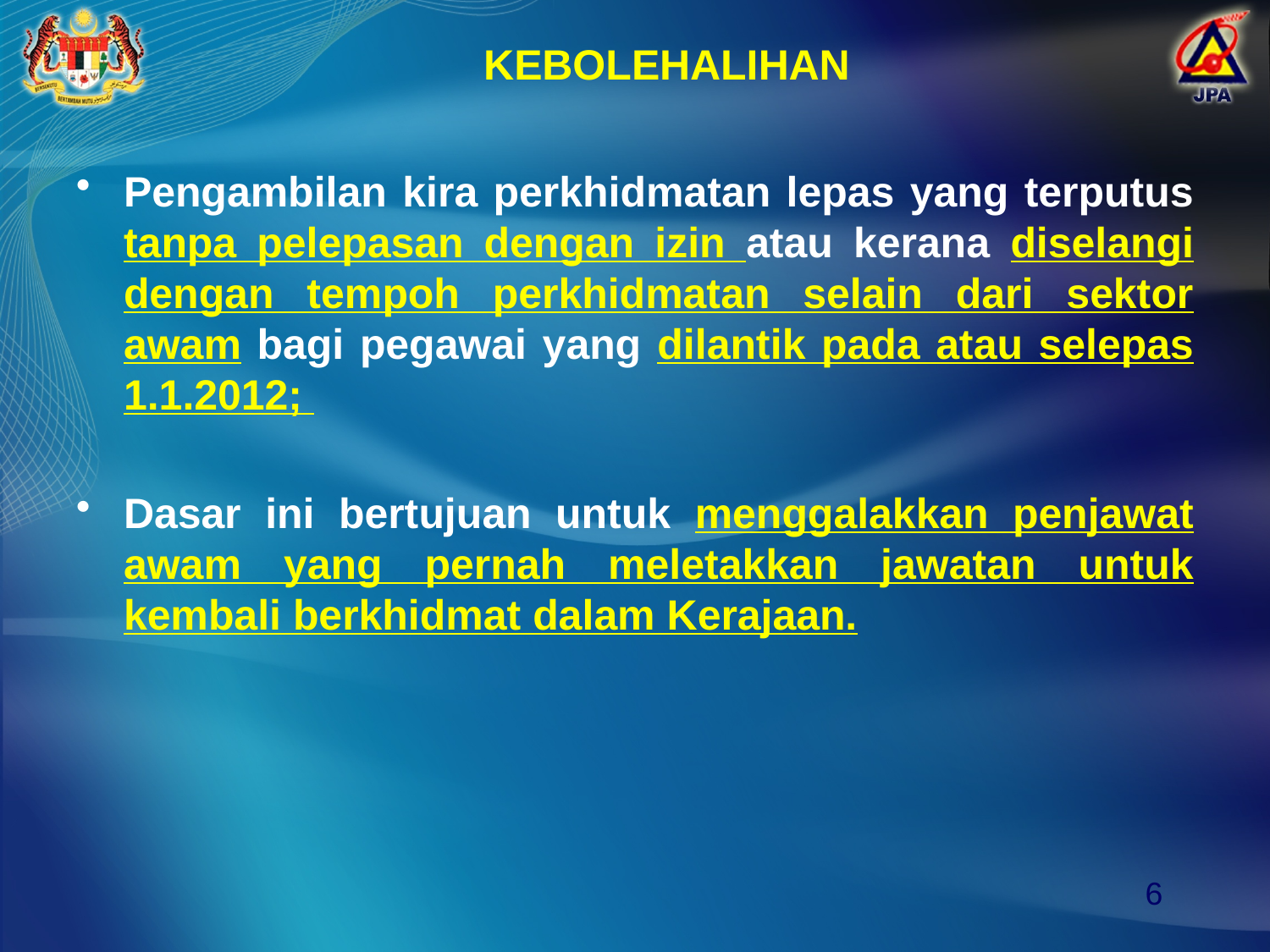

KEBOLEHALIHAN
Pengambilan kira perkhidmatan lepas yang terputus tanpa pelepasan dengan izin atau kerana diselangi dengan tempoh perkhidmatan selain dari sektor awam bagi pegawai yang dilantik pada atau selepas 1.1.2012;

Dasar ini bertujuan untuk menggalakkan penjawat awam yang pernah meletakkan jawatan untuk kembali berkhidmat dalam Kerajaan.

6